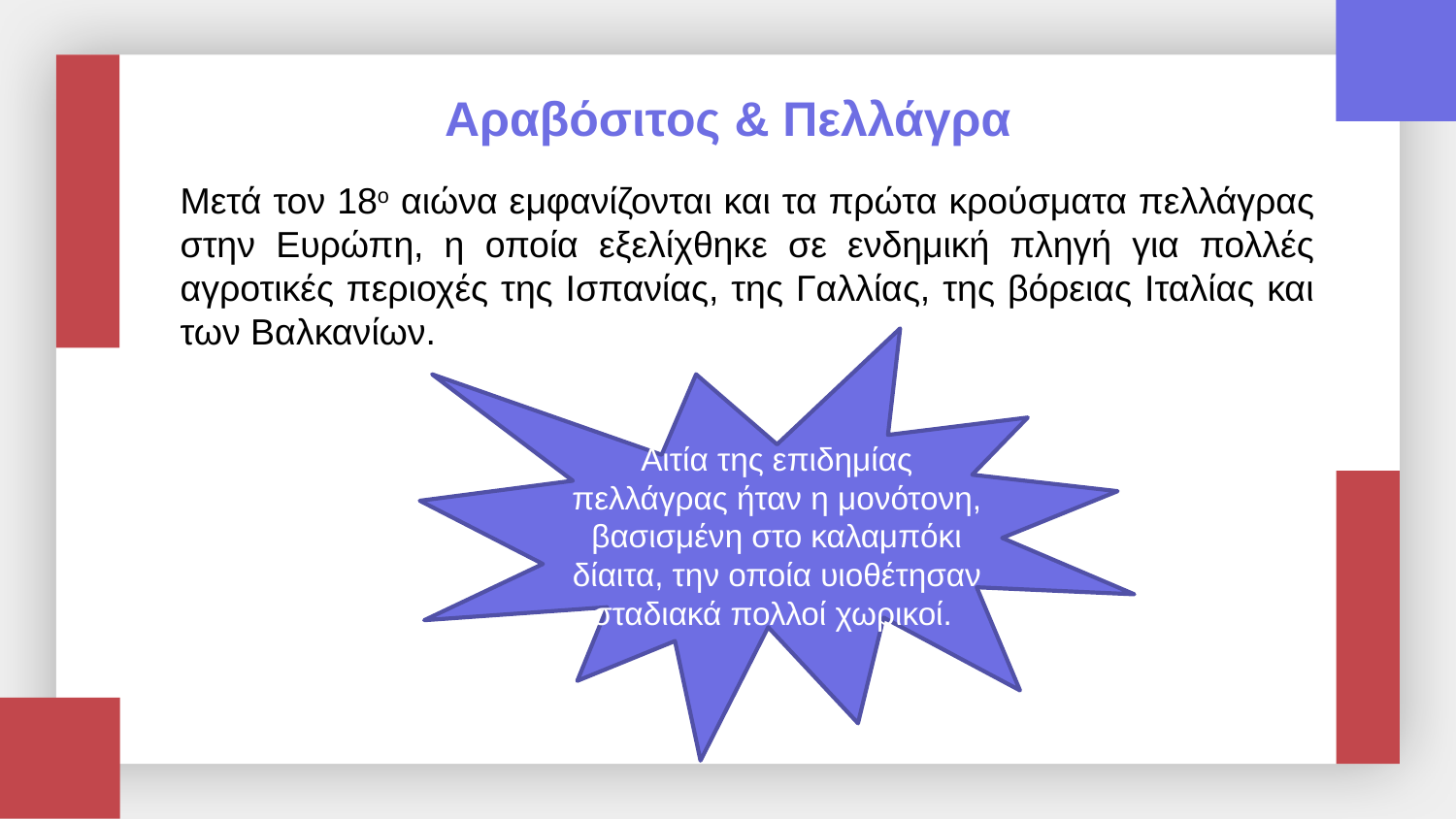

Αραβόσιτος & Πελλάγρα
Μετά τον 18ο αιώνα εμφανίζονται και τα πρώτα κρούσματα πελλάγρας στην Ευρώπη, η οποία εξελίχθηκε σε ενδημική πληγή για πολλές αγροτικές περιοχές της Ισπανίας, της Γαλλίας, της βόρειας Ιταλίας και των Βαλκανίων.

Αιτία της επιδημίας πελλάγρας ήταν η μονότονη, βασισμένη στο καλαμπόκι δίαιτα, την οποία υιοθέτησαν σταδιακά πολλοί χωρικοί.